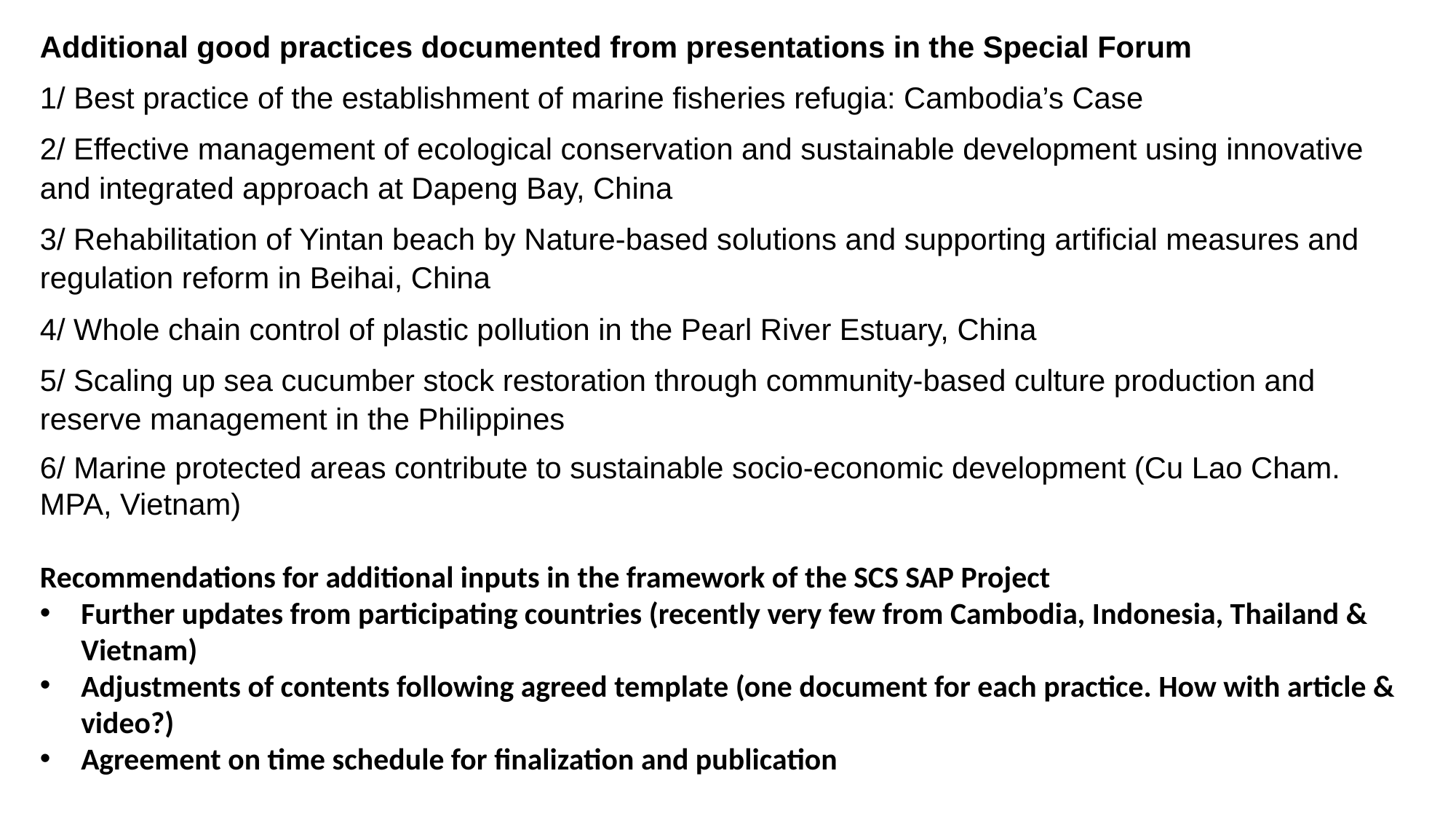

Additional good practices documented from presentations in the Special Forum
1/ Best practice of the establishment of marine fisheries refugia: Cambodia’s Case
2/ Effective management of ecological conservation and sustainable development using innovative and integrated approach at Dapeng Bay, China
3/ Rehabilitation of Yintan beach by Nature-based solutions and supporting artificial measures and regulation reform in Beihai, China
4/ Whole chain control of plastic pollution in the Pearl River Estuary, China
5/ Scaling up sea cucumber stock restoration through community-based culture production and reserve management in the Philippines
6/ Marine protected areas contribute to sustainable socio-economic development (Cu Lao Cham. MPA, Vietnam)

Recommendations for additional inputs in the framework of the SCS SAP Project
Further updates from participating countries (recently very few from Cambodia, Indonesia, Thailand & Vietnam)
Adjustments of contents following agreed template (one document for each practice. How with article & video?)
Agreement on time schedule for finalization and publication